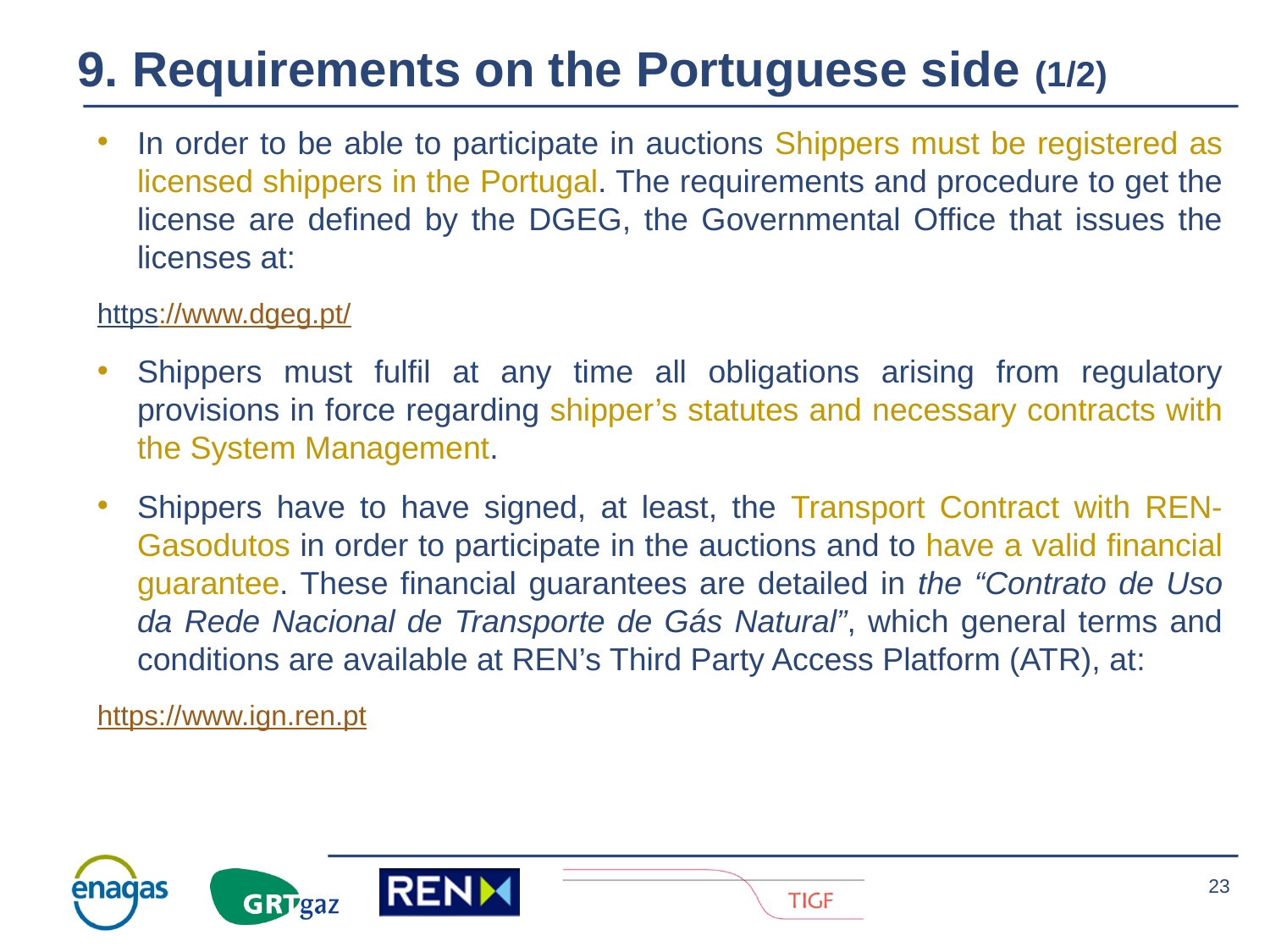

9. Requirements on the Portuguese side (1/2)
In order to be able to participate in auctions Shippers must be registered as licensed shippers in the Portugal. The requirements and procedure to get the license are defined by the DGEG, the Governmental Office that issues the licenses at:
https://www.dgeg.pt/
Shippers must fulfil at any time all obligations arising from regulatory provisions in force regarding shipper’s statutes and necessary contracts with the System Management.
Shippers have to have signed, at least, the Transport Contract with REN-Gasodutos in order to participate in the auctions and to have a valid financial guarantee. These financial guarantees are detailed in the “Contrato de Uso da Rede Nacional de Transporte de Gás Natural”, which general terms and conditions are available at REN’s Third Party Access Platform (ATR), at:
https://www.ign.ren.pt